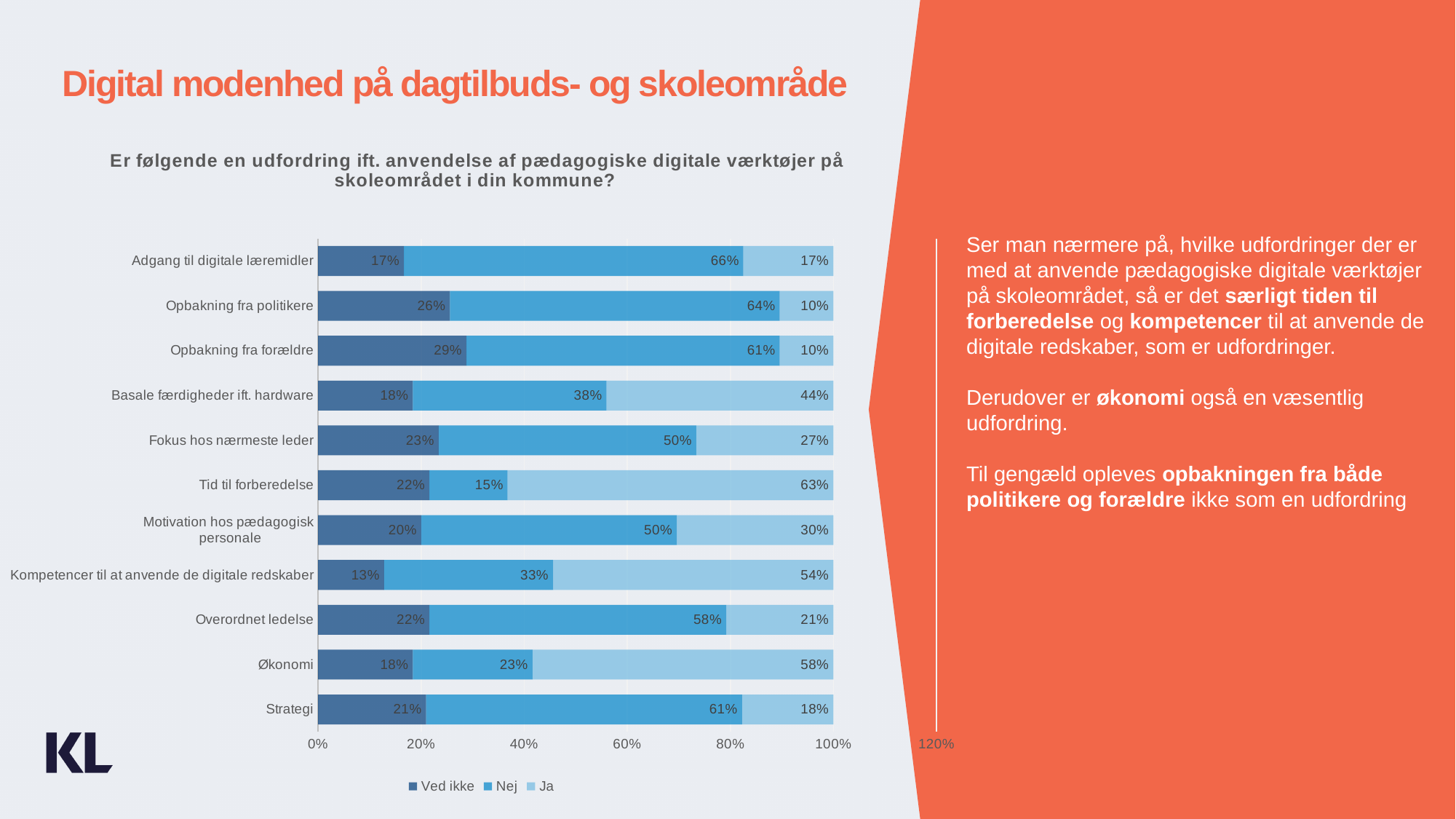

Digital modenhed på dagtilbuds- og skoleområde

### Chart: Er følgende en udfordring ift. anvendelse af pædagogiske digitale værktøjer på skoleområdet i din kommune?

| Category | Ved ikke | Nej | Ja |
|---|---|---|---|
| Strategi | 0.20967741935483872 | 0.6129032258064516 | 0.1774193548387097 |
| Økonomi | 0.184 | 0.232 | 0.584 |
| Overordnet ledelse | 0.216 | 0.576 | 0.208 |
| Kompetencer til at anvende de digitale redskaber | 0.128 | 0.328 | 0.544 |
| Motivation hos pædagogisk
 personale | 0.2 | 0.496 | 0.304 |
| Tid til forberedelse | 0.216 | 0.152 | 0.632 |
| Fokus hos nærmeste leder | 0.23387096774193547 | 0.5 | 0.2661290322580645 |
| Basale færdigheder ift. hardware | 0.184 | 0.376 | 0.44 |
| Opbakning fra forældre | 0.288 | 0.608 | 0.104 |
| Opbakning fra politikere | 0.256 | 0.64 | 0.104 |
| Adgang til digitale læremidler | 0.16666666666666666 | 0.6587301587301587 | 0.1746031746031746 |
Ser man nærmere på, hvilke udfordringer der er med at anvende pædagogiske digitale værktøjer på skoleområdet, så er det særligt tiden til forberedelse og kompetencer til at anvende de digitale redskaber, som er udfordringer.

Derudover er økonomi også en væsentlig udfordring.

Til gengæld opleves opbakningen fra både politikere og forældre ikke som en udfordring